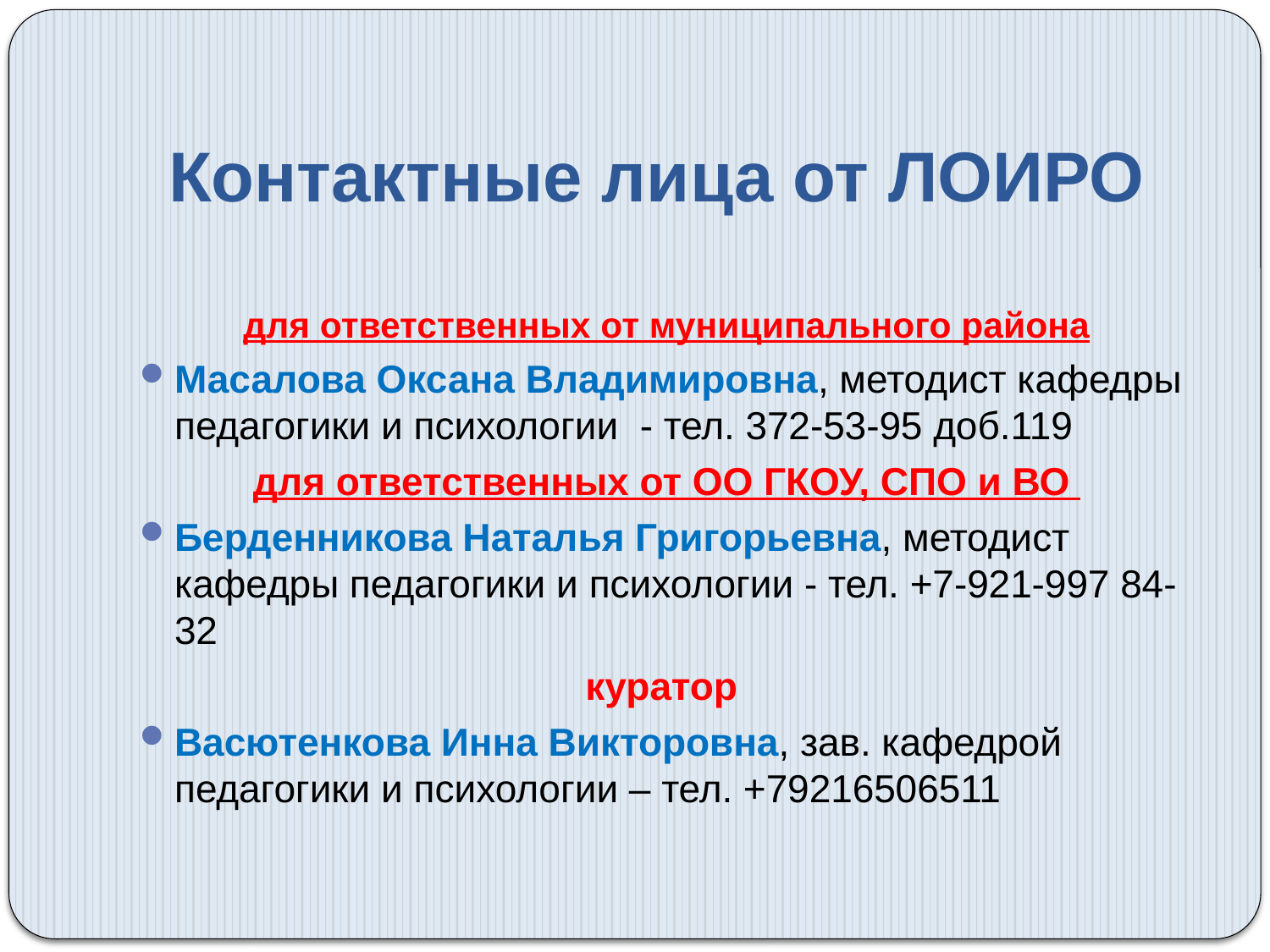

# Контактные лица от ЛОИРО
для ответственных от муниципального района
Масалова Оксана Владимировна, методист кафедры педагогики и психологии  - тел. 372-53-95 доб.119
для ответственных от ОО ГКОУ, СПО и ВО
Берденникова Наталья Григорьевна, методист кафедры педагогики и психологии - тел. +7-921-997 84-32
куратор
Васютенкова Инна Викторовна, зав. кафедрой педагогики и психологии – тел. +79216506511